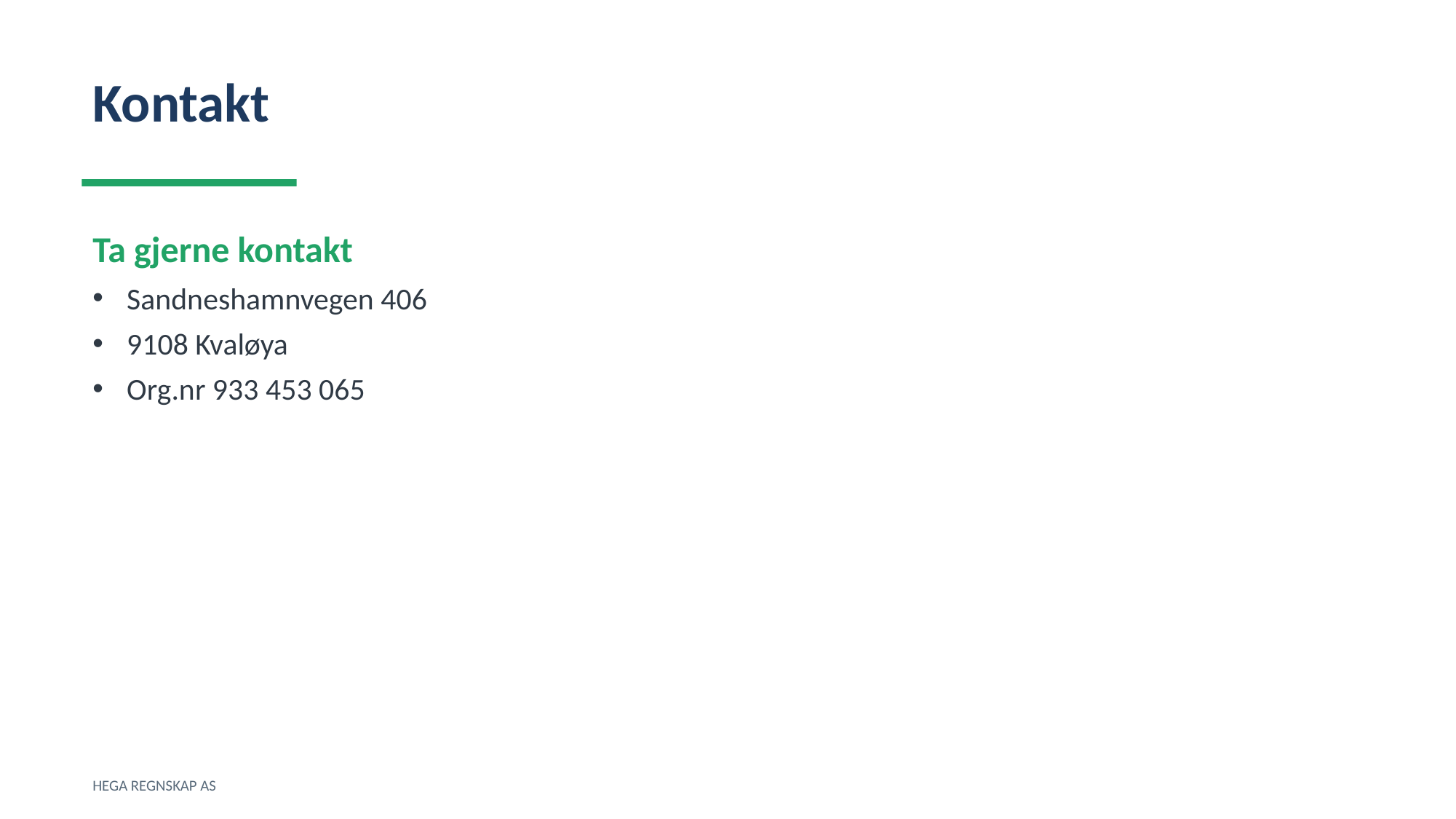

Kontakt

Ta gjerne kontakt
Sandneshamnvegen 406
9108 Kvaløya
Org.nr 933 453 065
HEGA REGNSKAP AS